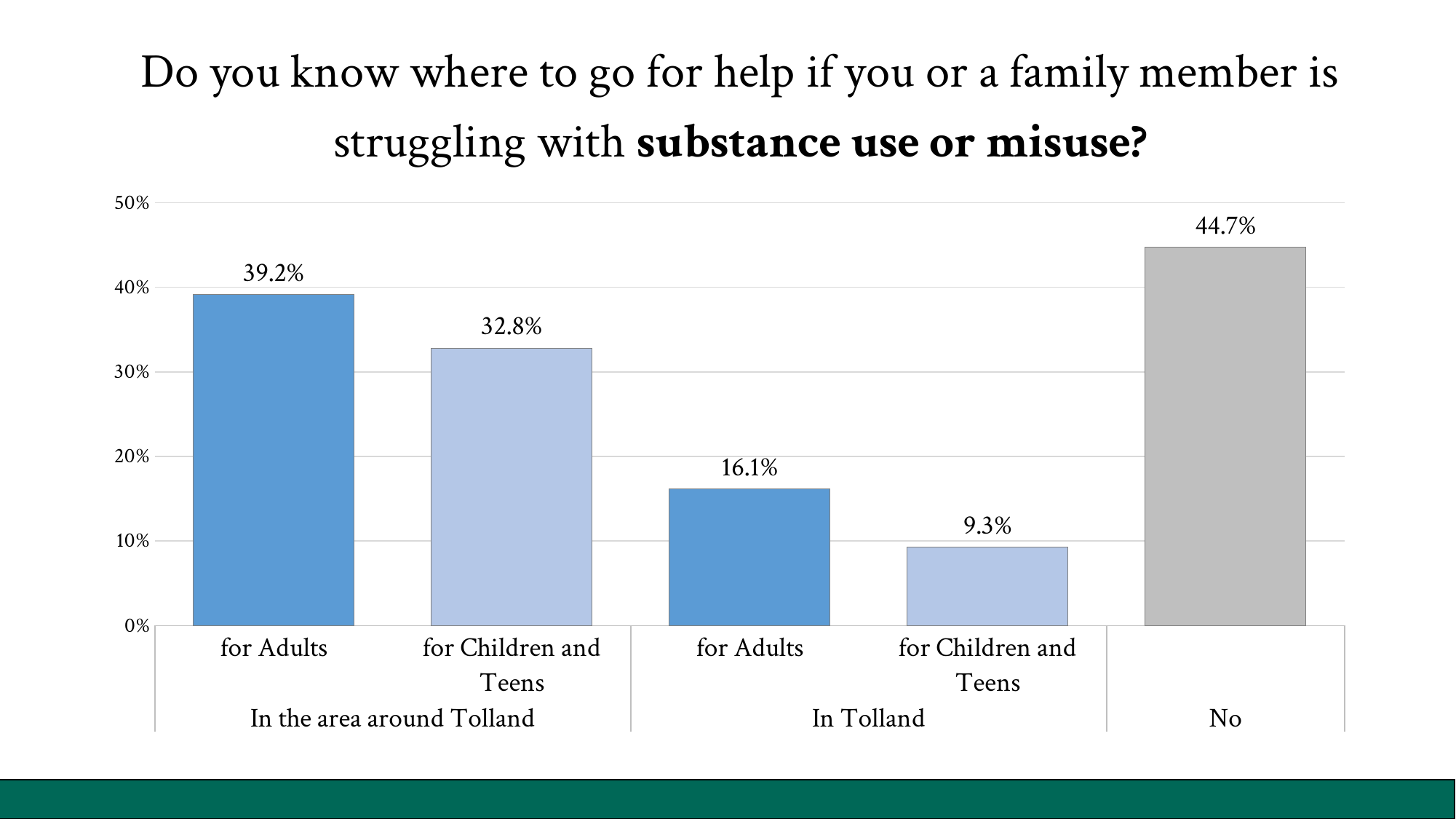

Do you know where to go for help if you or a family member is struggling with substance use or misuse?

### Chart

| Category | Percent |
|---|---|
| for Adults | 0.3915343915343915 |
| for Children and Teens | 0.328042328042328 |
| for Adults | 0.16137566137566137 |
| for Children and Teens | 0.09259259259259259 |
|  | 0.4470899470899471 |